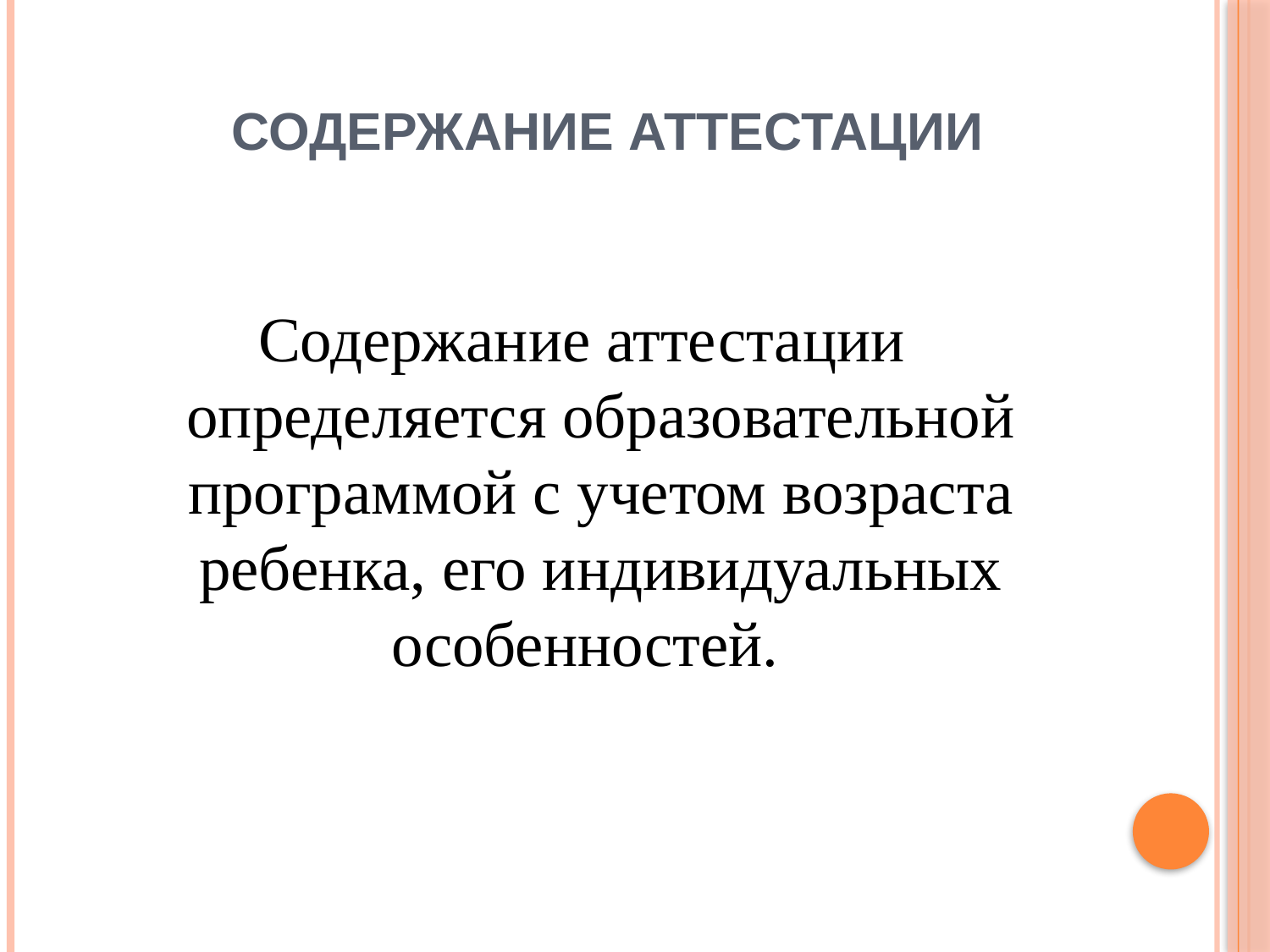

# Содержание аттестации

Содержание аттестации определяется образовательной программой с учетом возраста ребенка, его индивидуальных особенностей.